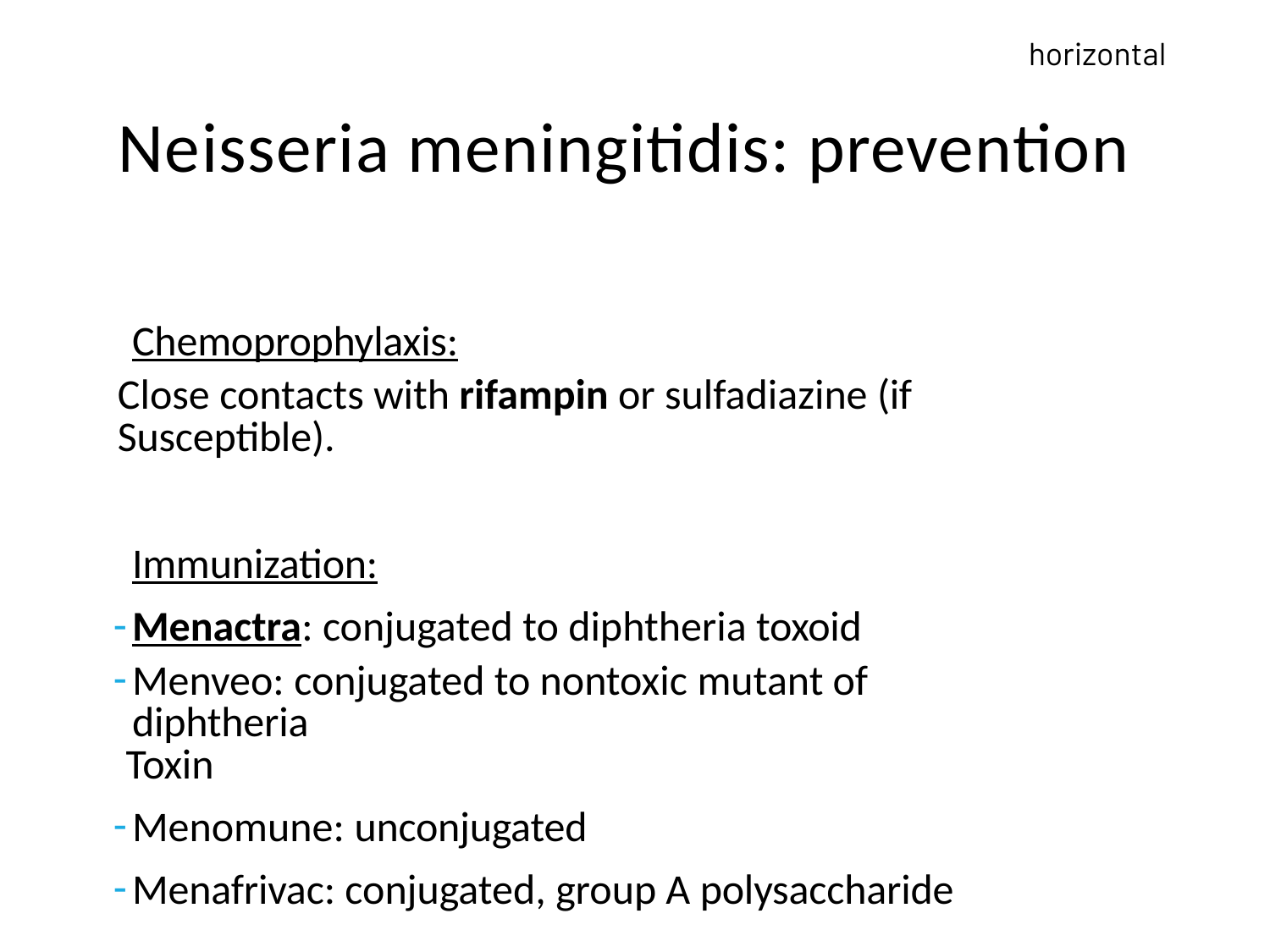

horizontal
# Neisseria meningitidis: prevention
Chemoprophylaxis:
Close contacts with rifampin or sulfadiazine (if
Susceptible).

Immunization:
Menactra: conjugated to diphtheria toxoid
Menveo: conjugated to nontoxic mutant of diphtheria
Toxin
Menomune: unconjugated
Menafrivac: conjugated, group A polysaccharide